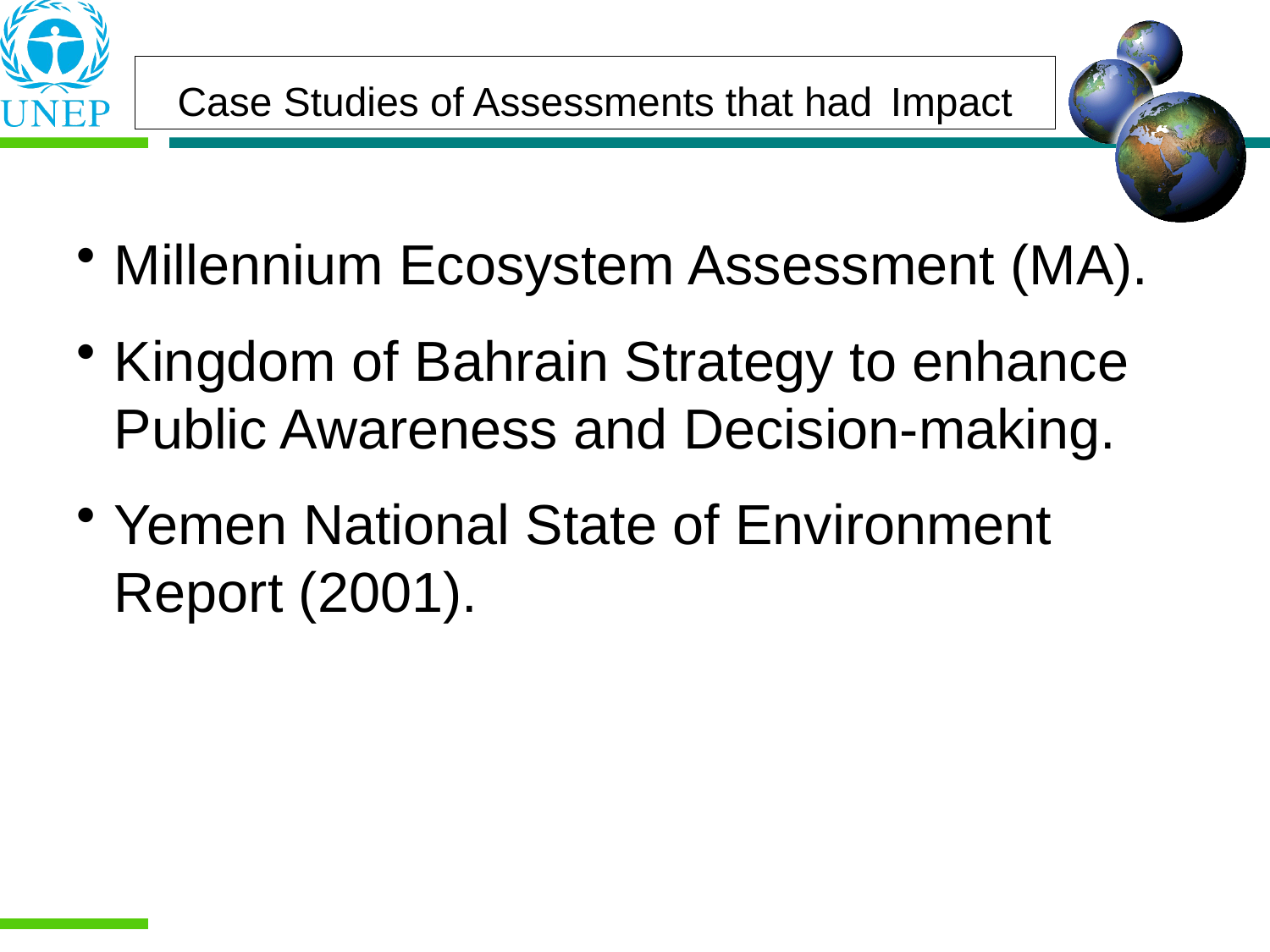

Millennium Ecosystem Assessment (MA).
Kingdom of Bahrain Strategy to enhance Public Awareness and Decision-making.
Yemen National State of Environment Report (2001).

Case Studies of Assessments that had Impact